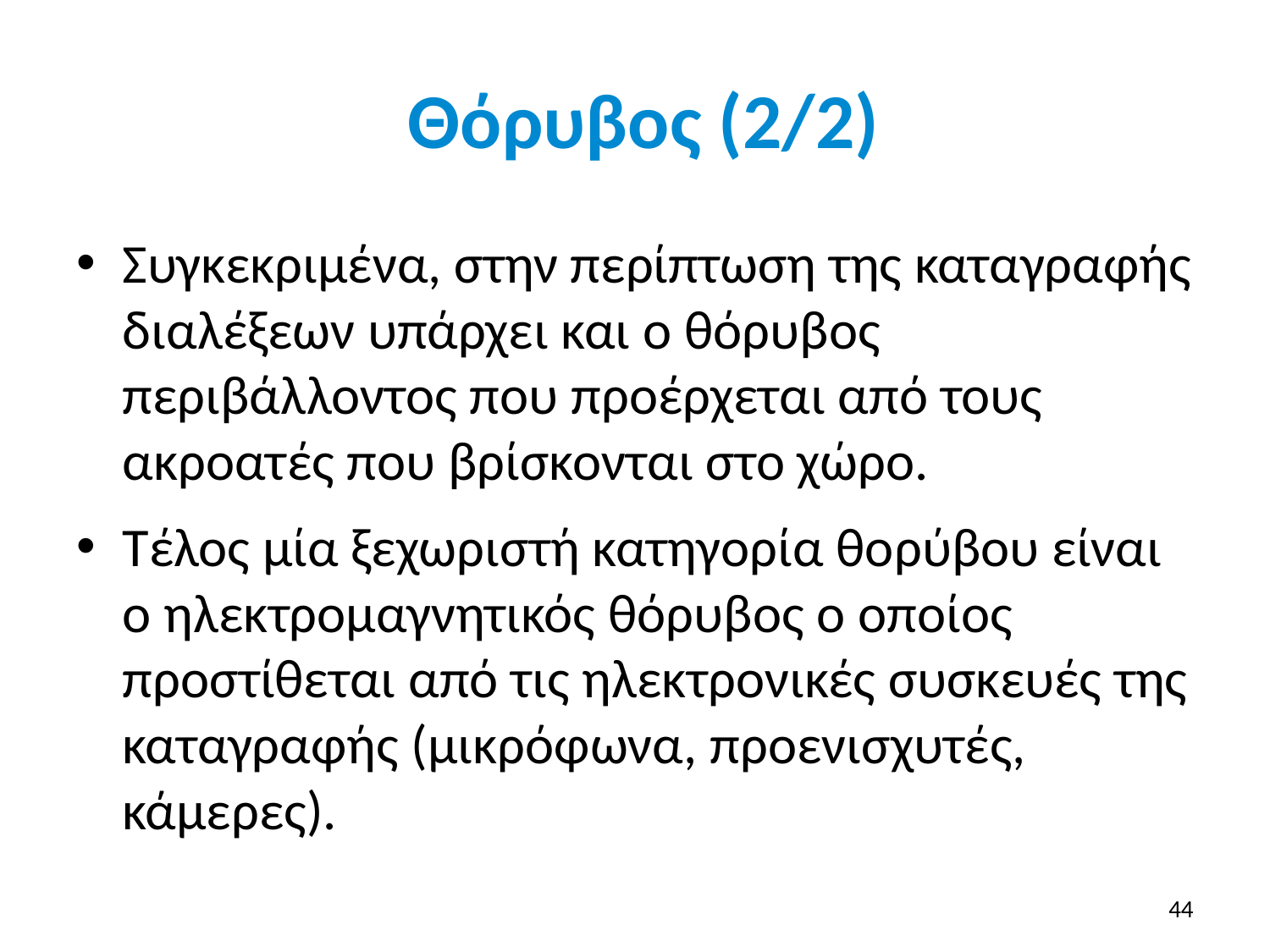

# Θόρυβος (2/2)
Συγκεκριμένα, στην περίπτωση της καταγραφής διαλέξεων υπάρχει και ο θόρυβος περιβάλλοντος που προέρχεται από τους ακροατές που βρίσκονται στο χώρο.
Τέλος μία ξεχωριστή κατηγορία θορύβου είναι ο ηλεκτρομαγνητικός θόρυβος ο οποίος προστίθεται από τις ηλεκτρονικές συσκευές της καταγραφής (μικρόφωνα, προενισχυτές, κάμερες).

44